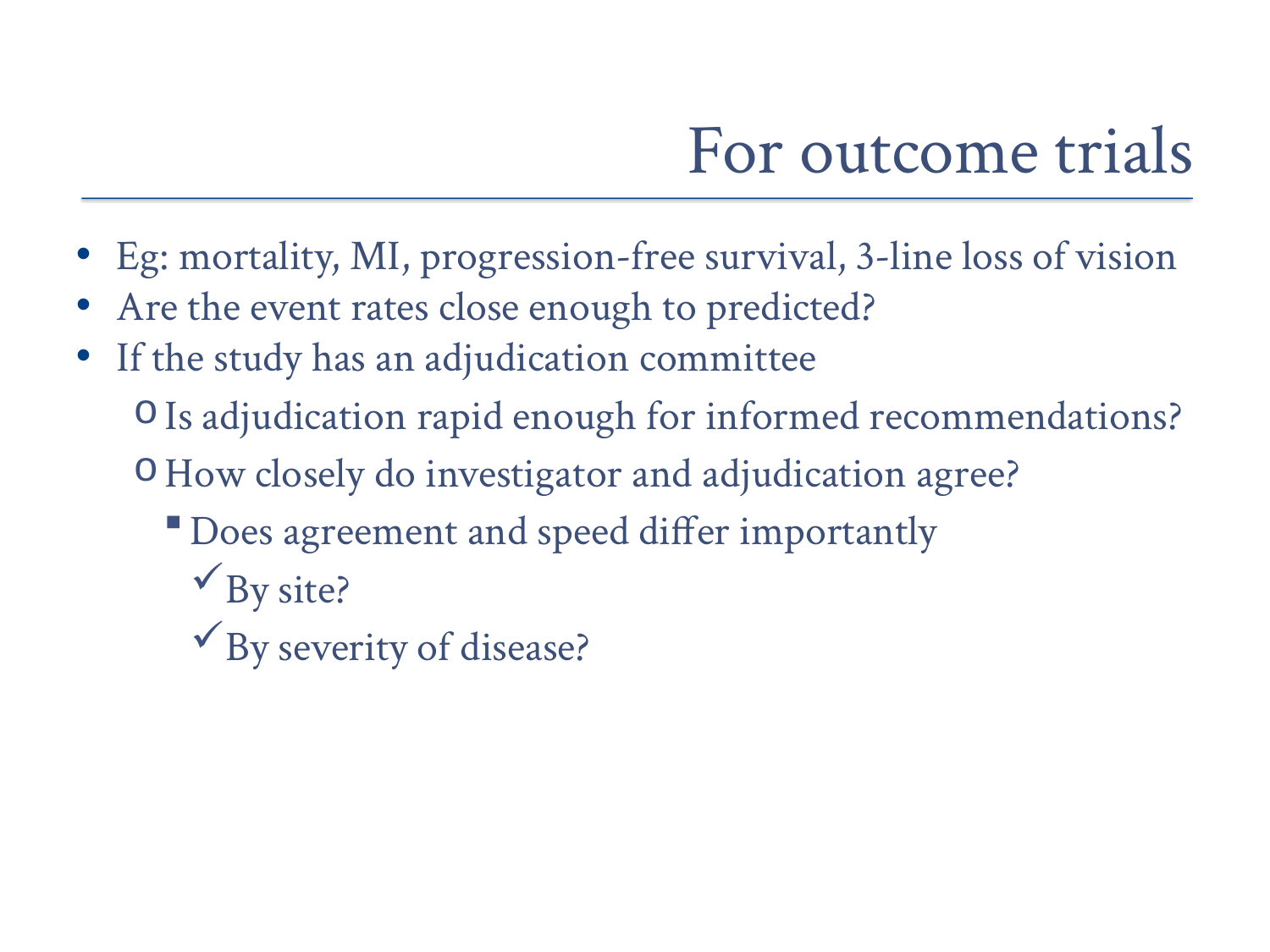

# For outcome trials
Eg: mortality, MI, progression-free survival, 3-line loss of vision
Are the event rates close enough to predicted?
If the study has an adjudication committee
Is adjudication rapid enough for informed recommendations?
How closely do investigator and adjudication agree?
Does agreement and speed differ importantly
By site?
By severity of disease?